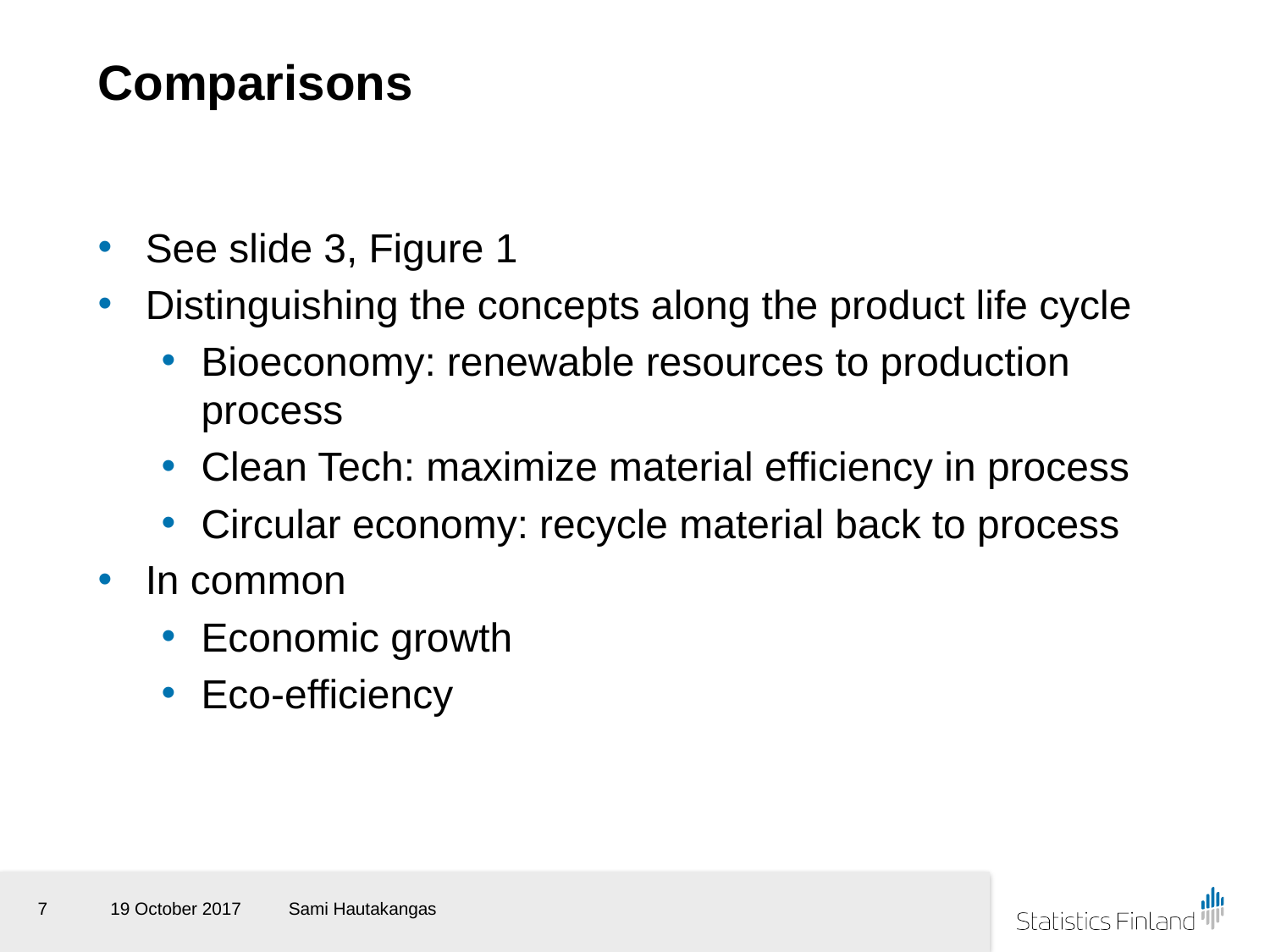

# Comparisons
See slide 3, Figure 1
Distinguishing the concepts along the product life cycle
Bioeconomy: renewable resources to production process
Clean Tech: maximize material efficiency in process
Circular economy: recycle material back to process
In common
Economic growth
Eco-efficiency
7
19 October 2017
Sami Hautakangas